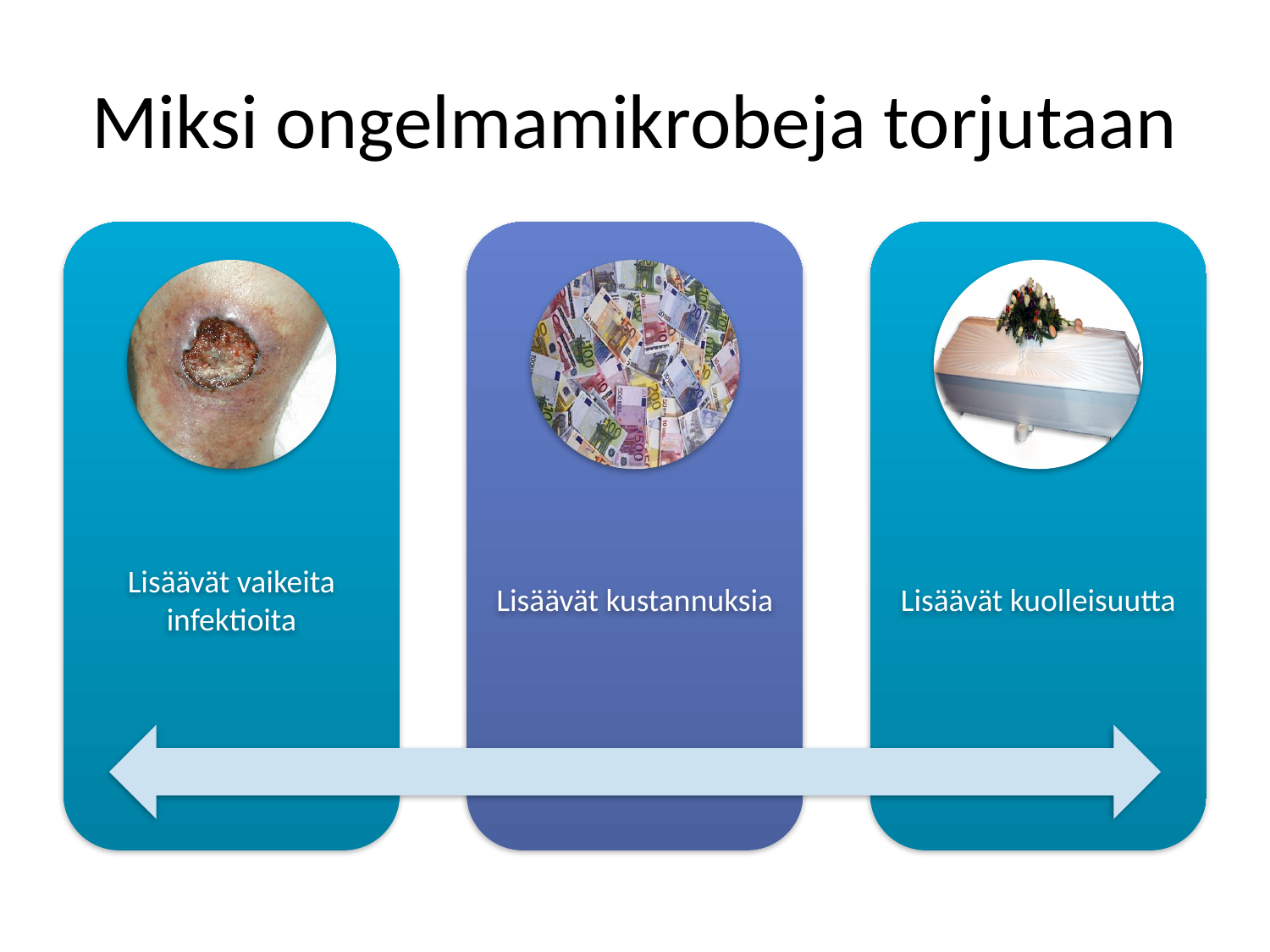

# Miksi ongelmamikrobeja torjutaan
Lisäävät vaikeita infektioita
Lisäävät kustannuksia
Lisäävät kuolleisuutta